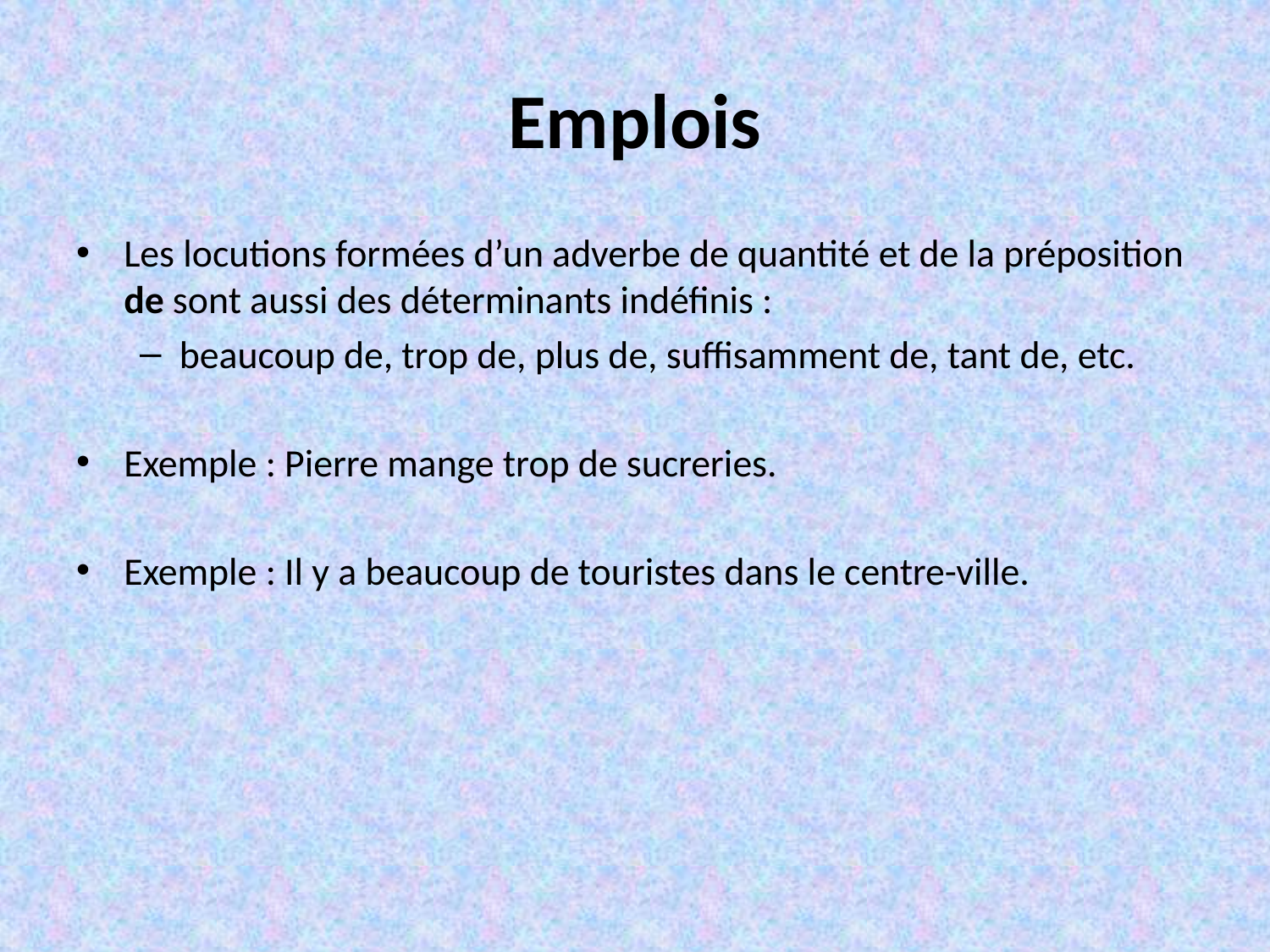

# Emplois
Les locutions formées d’un adverbe de quantité et de la préposition de sont aussi des déterminants indéfinis :
beaucoup de, trop de, plus de, suffisamment de, tant de, etc.

Exemple : Pierre mange trop de sucreries.

Exemple : Il y a beaucoup de touristes dans le centre-ville.